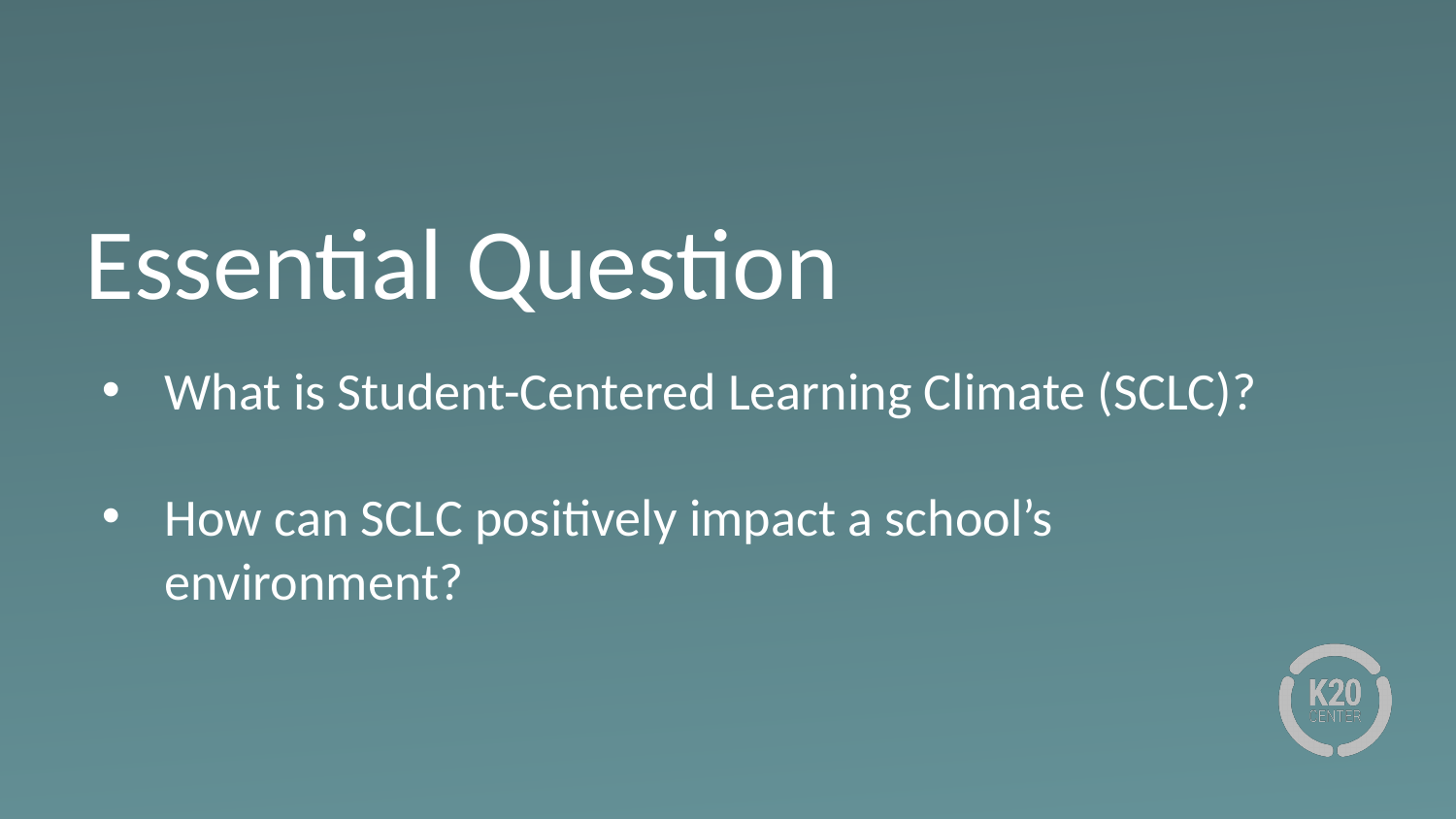

# Essential Question
What is Student-Centered Learning Climate (SCLC)?

How can SCLC positively impact a school’s environment?